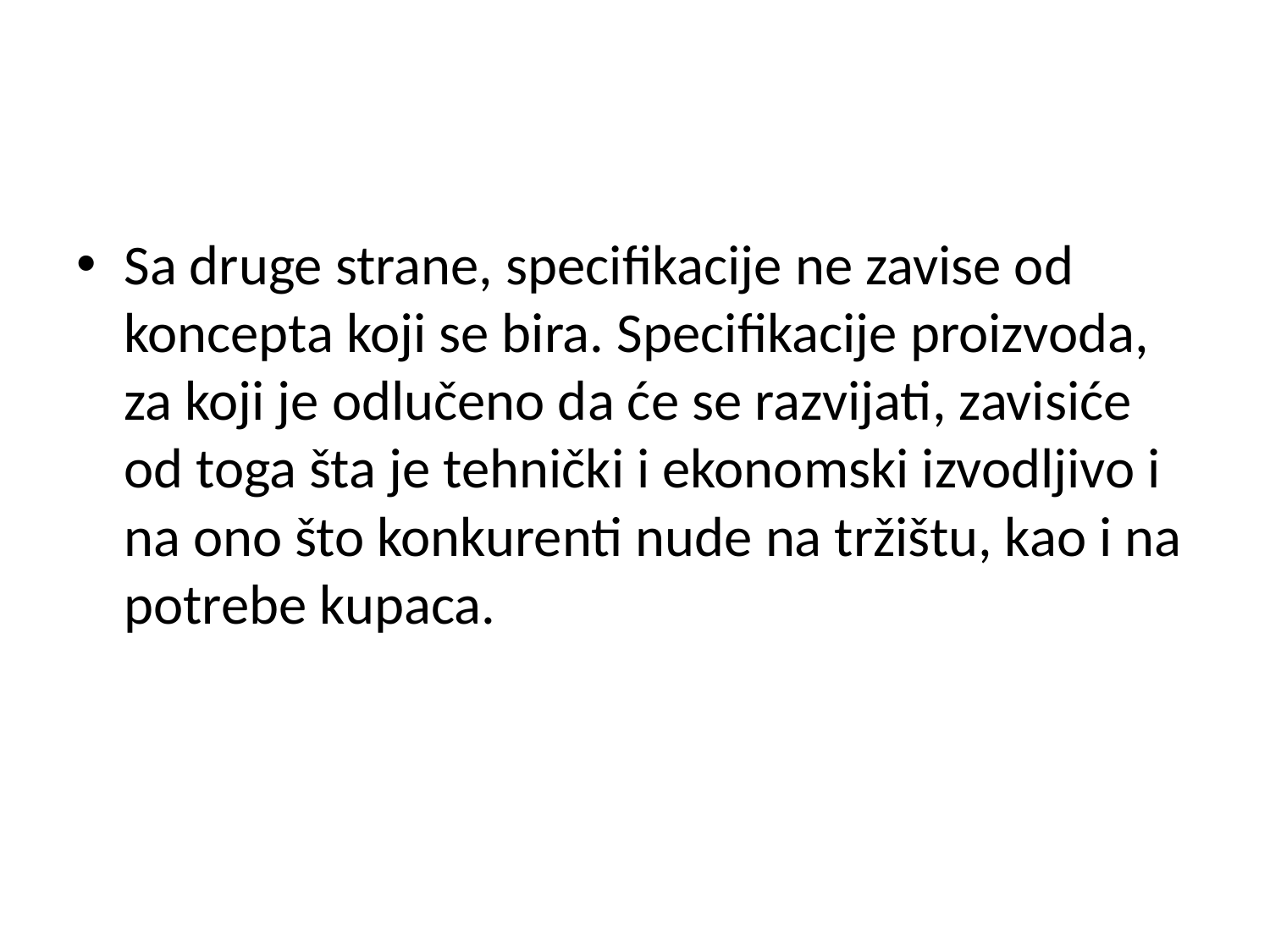

#
Sa druge strane, speciﬁkacije ne zavise od koncepta koji se bira. Speciﬁkacije proizvoda, za koji je odlučeno da će se razvijati, zavisiće od toga šta je tehnički i ekonomski izvodljivo i na ono što konkurenti nude na tržištu, kao i na potrebe kupaca.